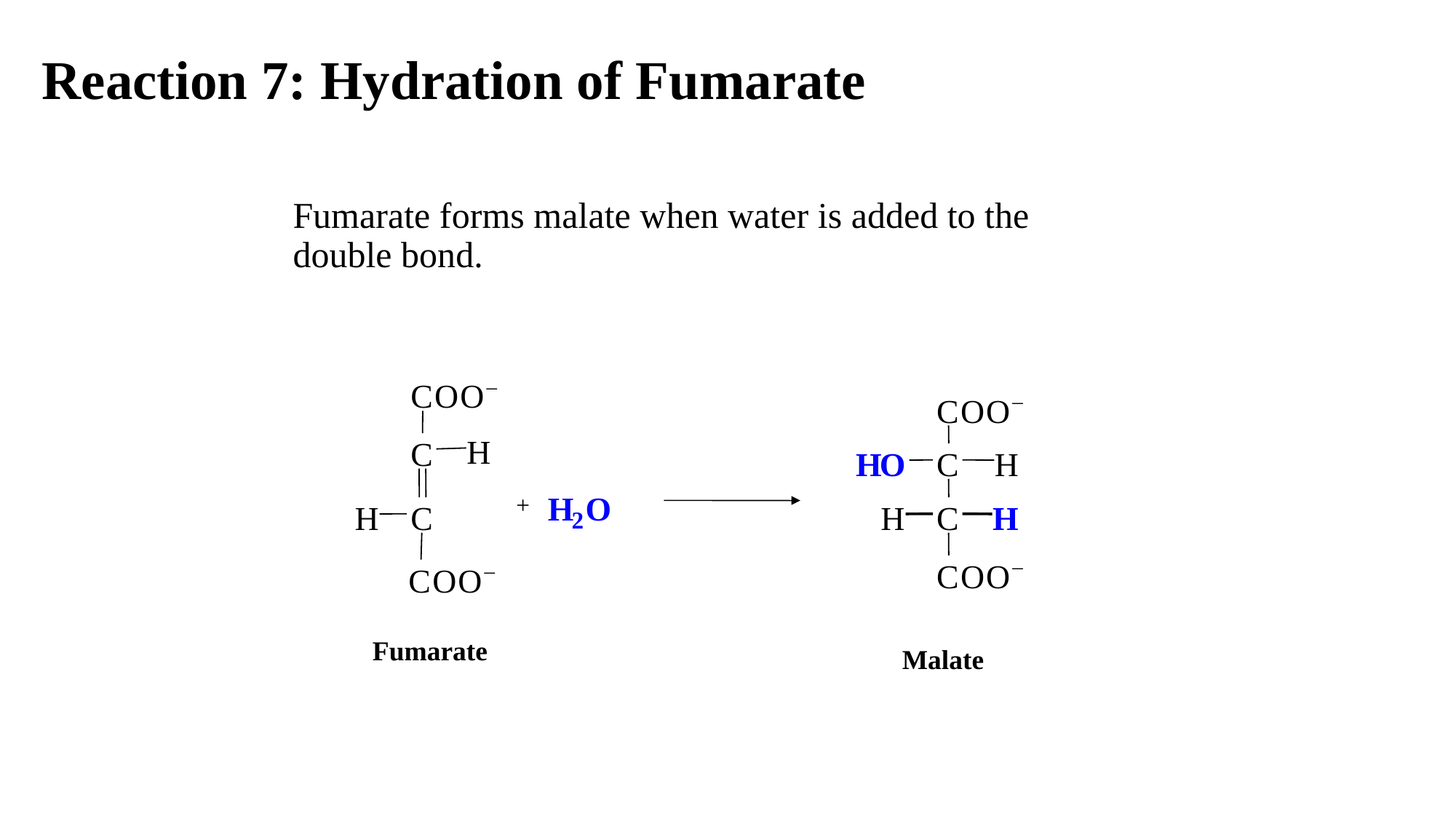

# Reaction 7: Hydration of Fumarate
Fumarate forms malate when water is added to the double bond.
–
C
O
O
–
C
O
O

H
C
H
O
C
H

H
O
    +
H
C
H
C
H
2

–
–
C
O
O
C
O
O

 Fumarate
Malate
69